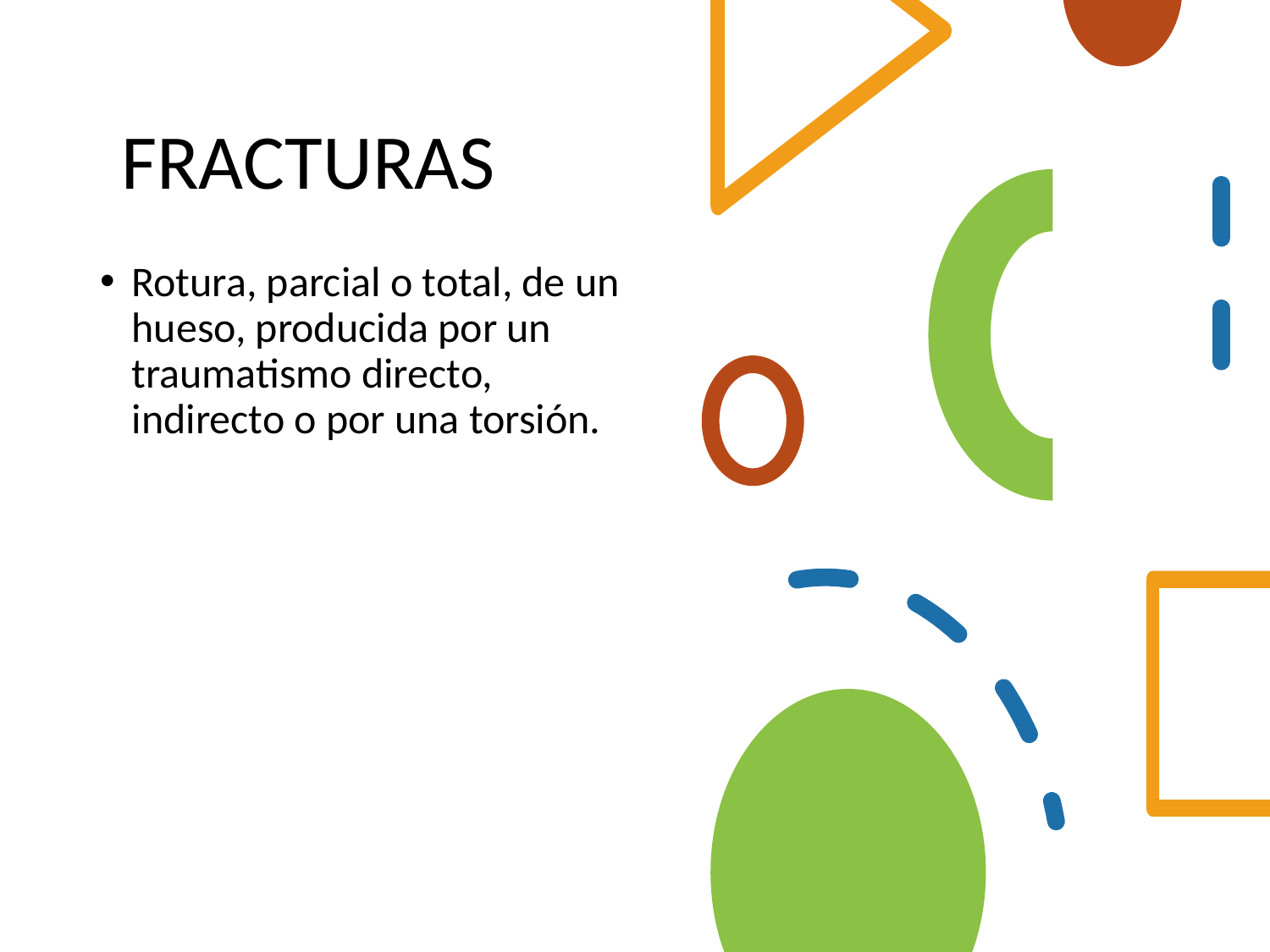

FRACTURAS

Rotura, parcial o total, de un hueso, producida por un traumatismo directo, indirecto o por una torsión.